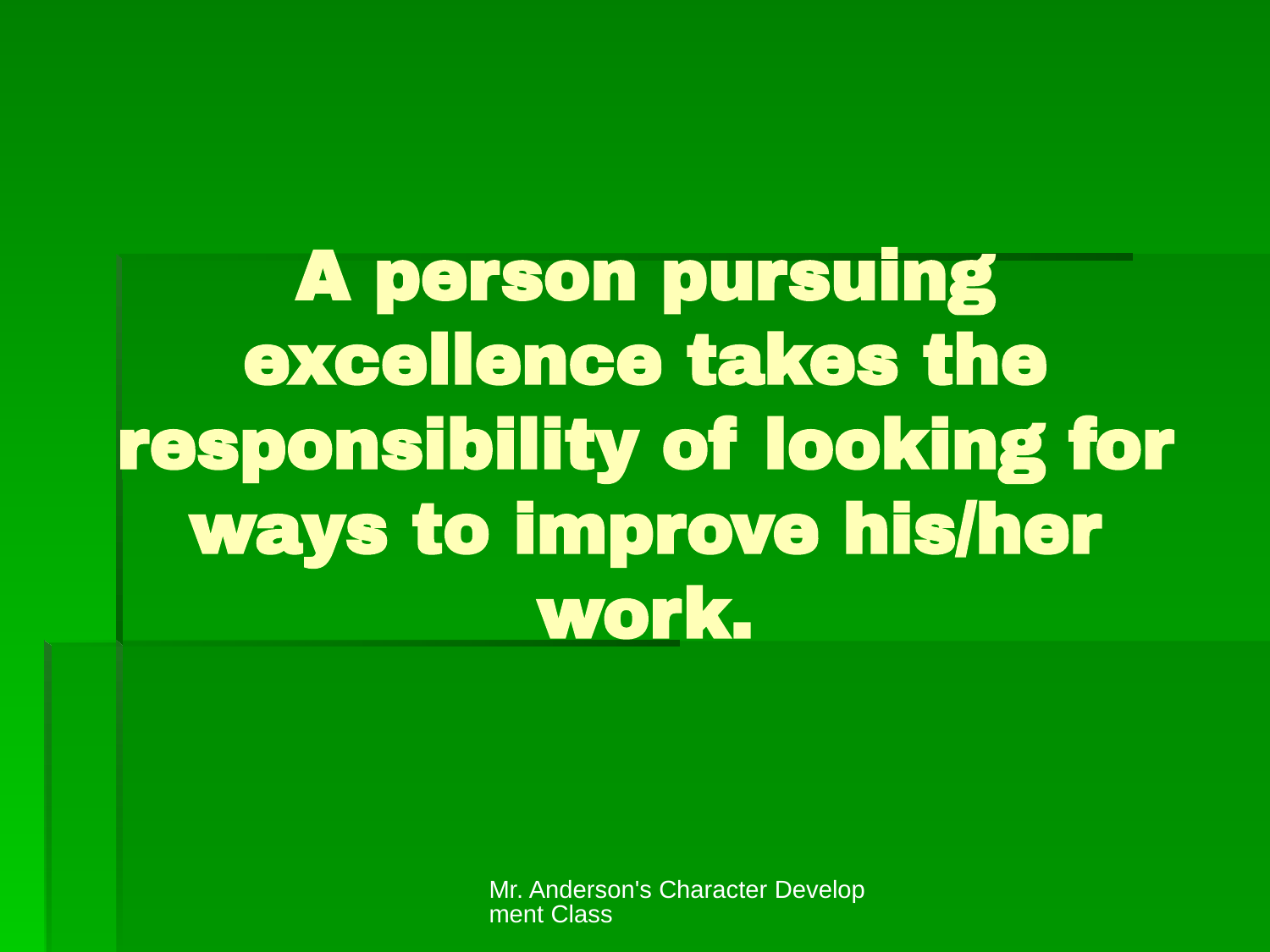

# A person pursuing excellence takes the responsibility of looking for ways to improve his/her work.
Mr. Anderson's Character Development Class